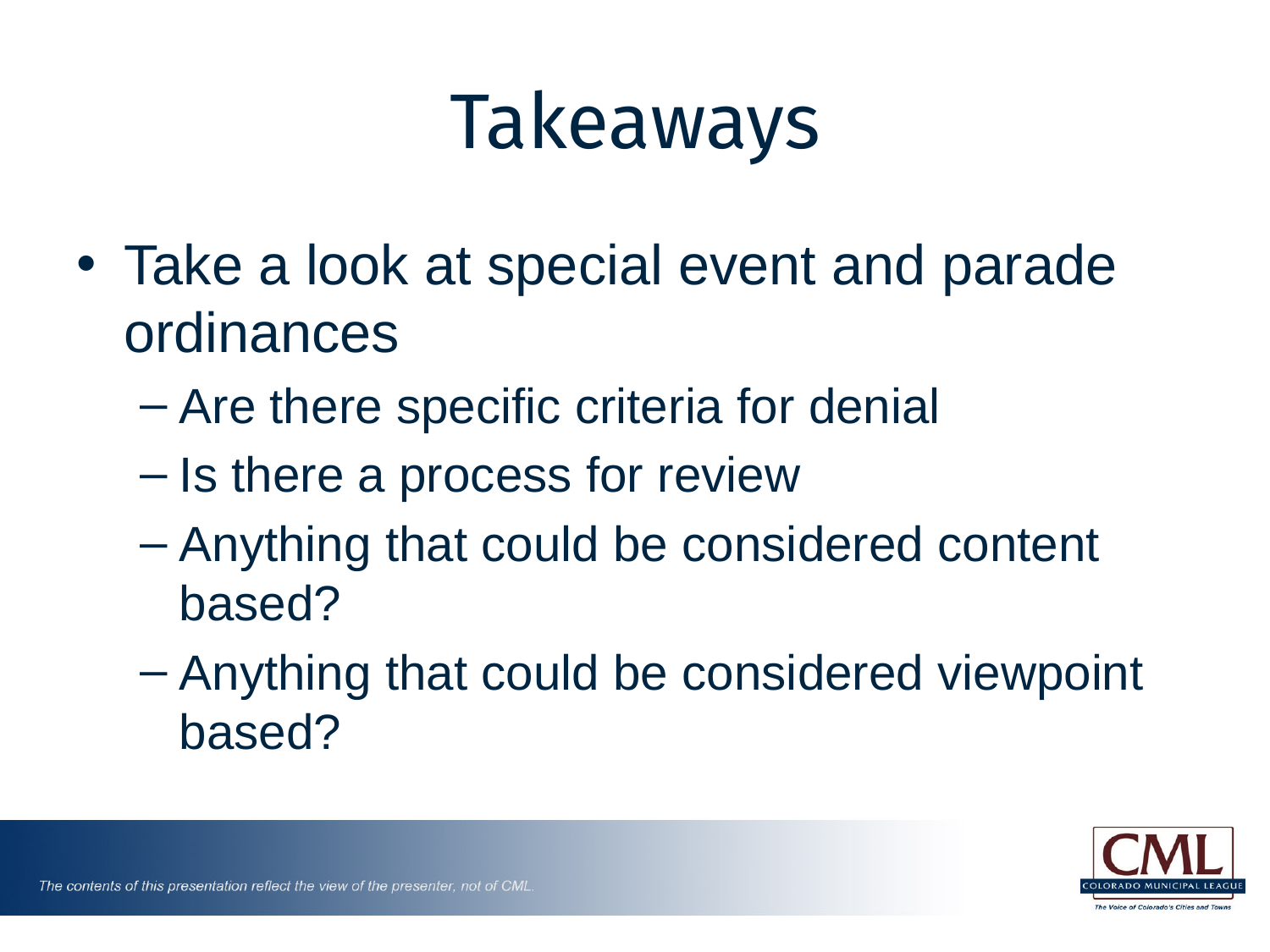

# Takeaways
Take a look at special event and parade ordinances
Are there specific criteria for denial
Is there a process for review
Anything that could be considered content based?
Anything that could be considered viewpoint based?